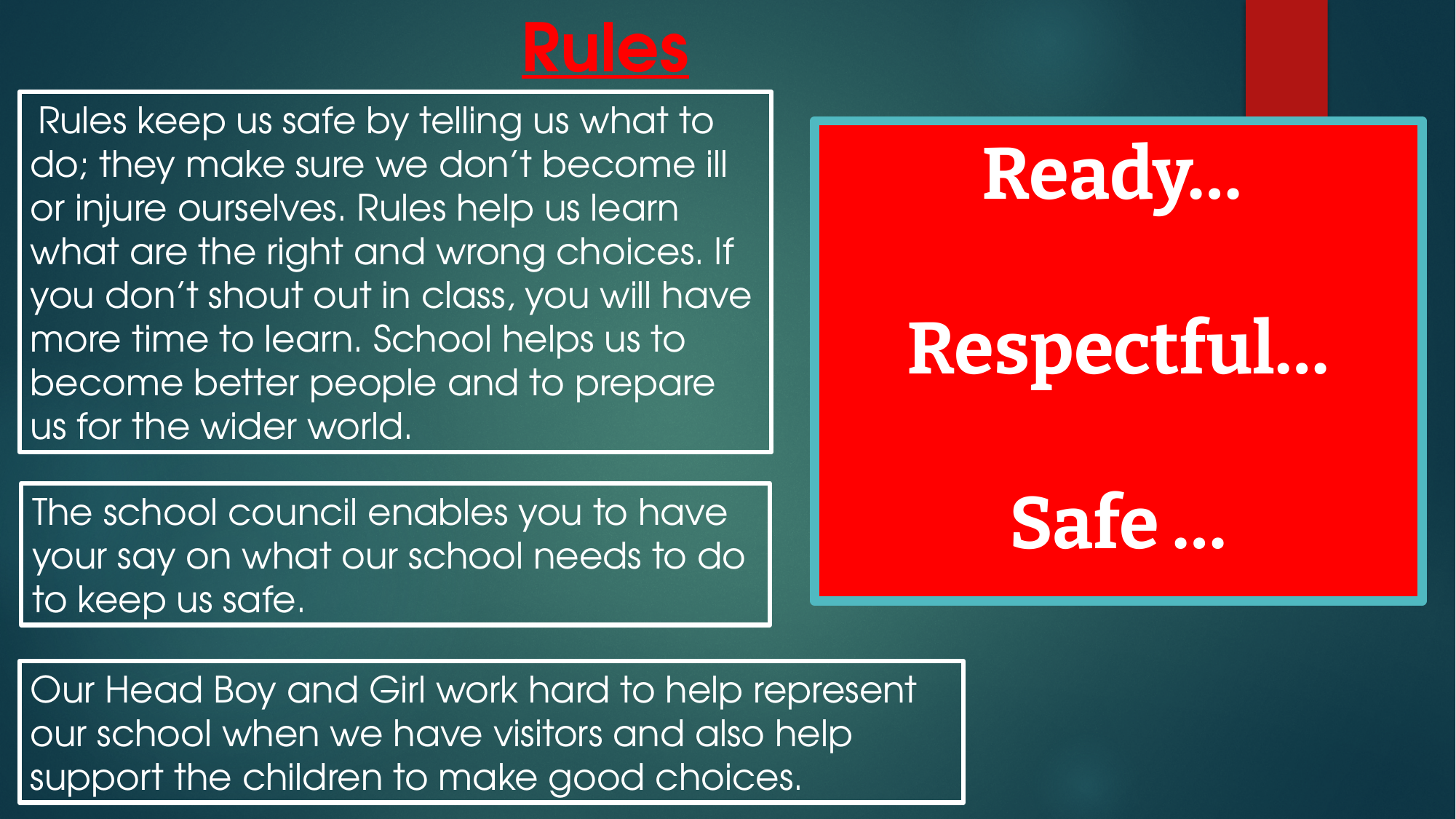

Rules
 Rules keep us safe by telling us what to do; they make sure we don’t become ill or injure ourselves. Rules help us learn what are the right and wrong choices. If you don’t shout out in class, you will have more time to learn. School helps us to become better people and to prepare us for the wider world.
Ready…

Respectful…

Safe …

The school council enables you to have your say on what our school needs to do to keep us safe.
Our Head Boy and Girl work hard to help represent our school when we have visitors and also help support the children to make good choices.